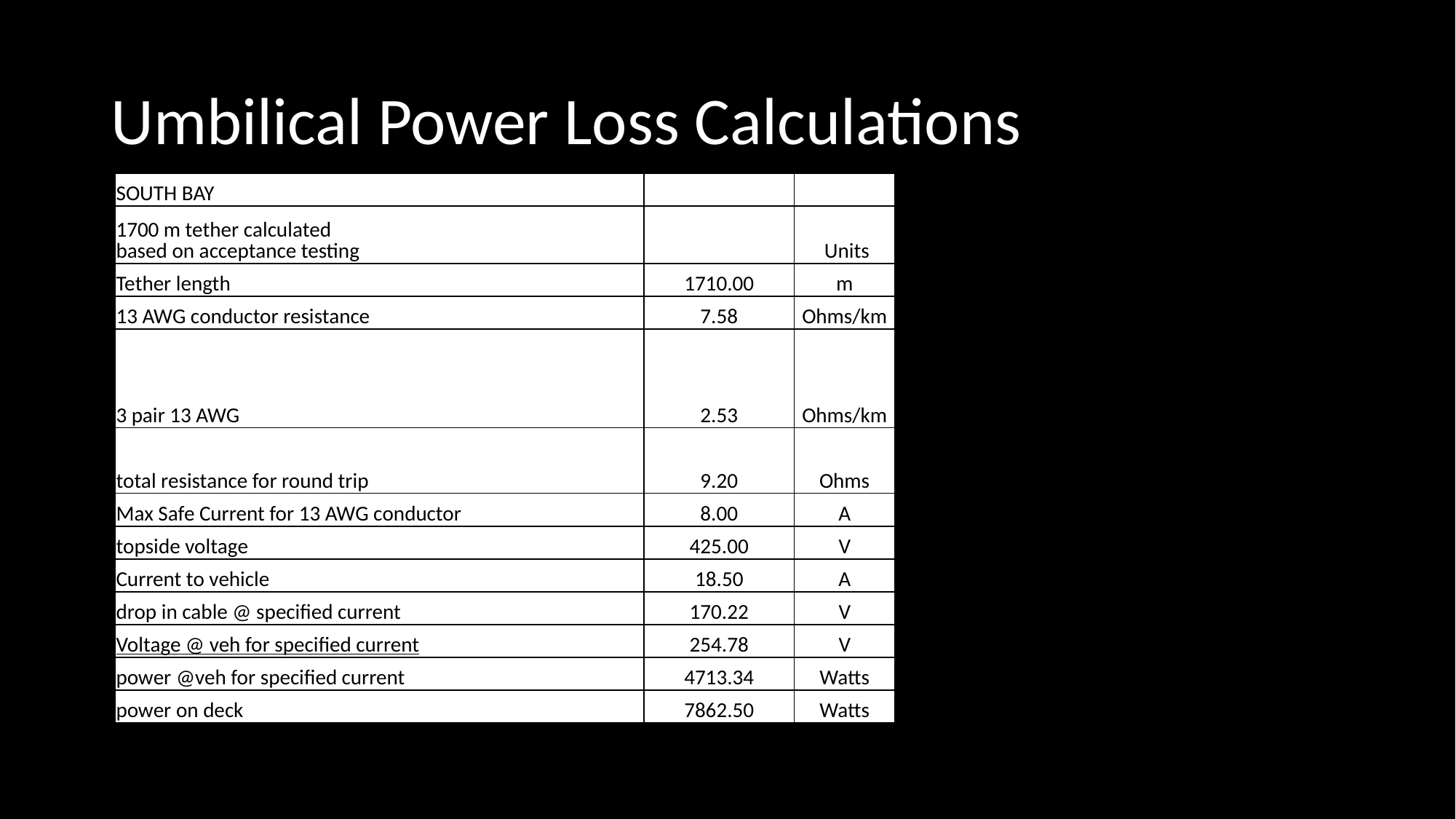

# Umbilical Power Loss Calculations
| SOUTH BAY |  |  |
| --- | --- | --- |
| 1700 m tether calculated based on acceptance testing |  | Units |
| Tether length | 1710.00 | m |
| 13 AWG conductor resistance | 7.58 | Ohms/km |
| 3 pair 13 AWG | 2.53 | Ohms/km |
| total resistance for round trip | 9.20 | Ohms |
| Max Safe Current for 13 AWG conductor | 8.00 | A |
| topside voltage | 425.00 | V |
| Current to vehicle | 18.50 | A |
| drop in cable @ specified current | 170.22 | V |
| Voltage @ veh for specified current | 254.78 | V |
| power @veh for specified current | 4713.34 | Watts |
| power on deck | 7862.50 | Watts |